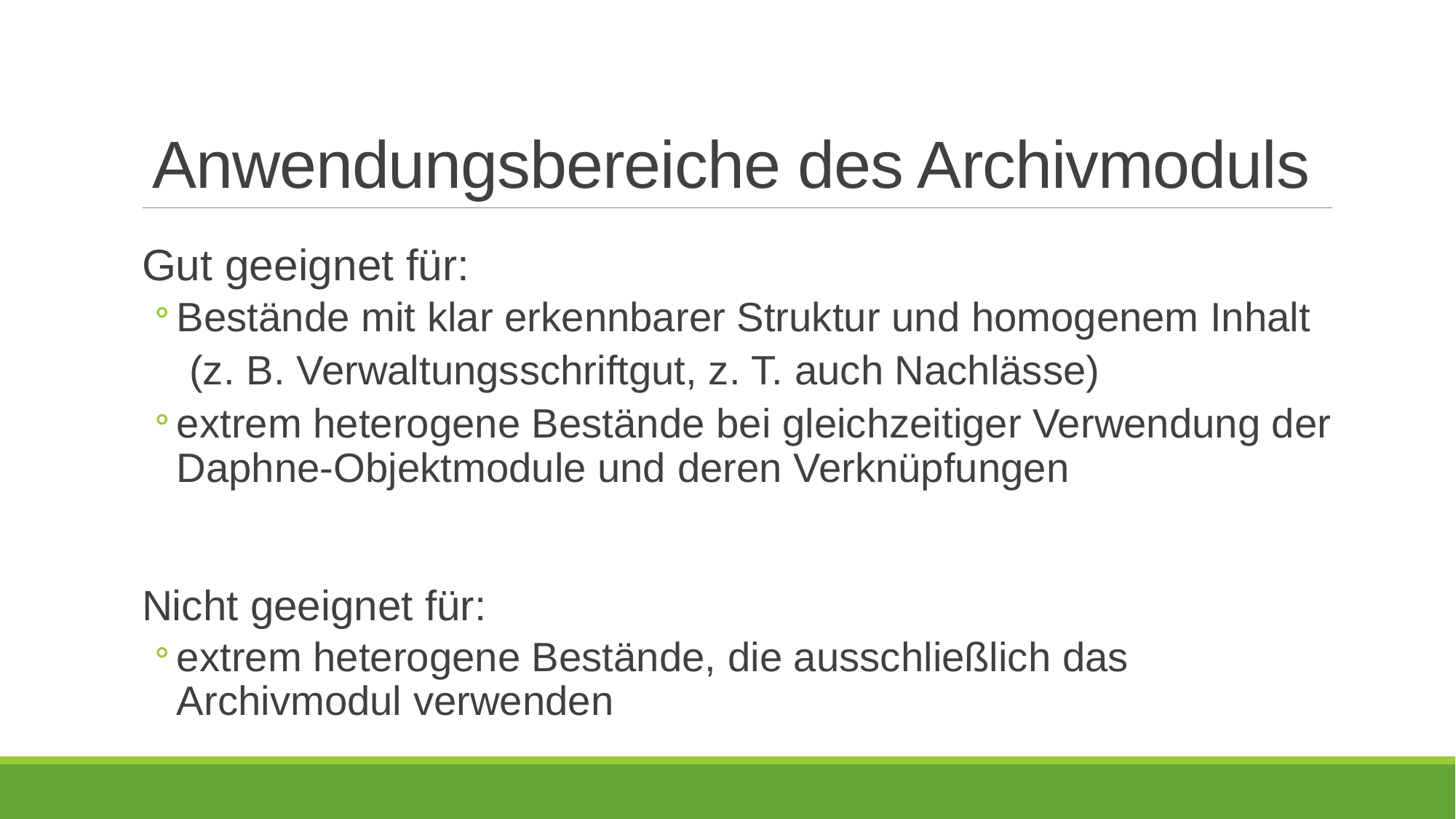

# Anwendungsbereiche des Archivmoduls
Gut geeignet für:
Bestände mit klar erkennbarer Struktur und homogenem Inhalt
   (z. B. Verwaltungsschriftgut, z. T. auch Nachlässe)
extrem heterogene Bestände bei gleichzeitiger Verwendung der Daphne-Objektmodule und deren Verknüpfungen

Nicht geeignet für:
extrem heterogene Bestände, die ausschließlich das Archivmodul verwenden